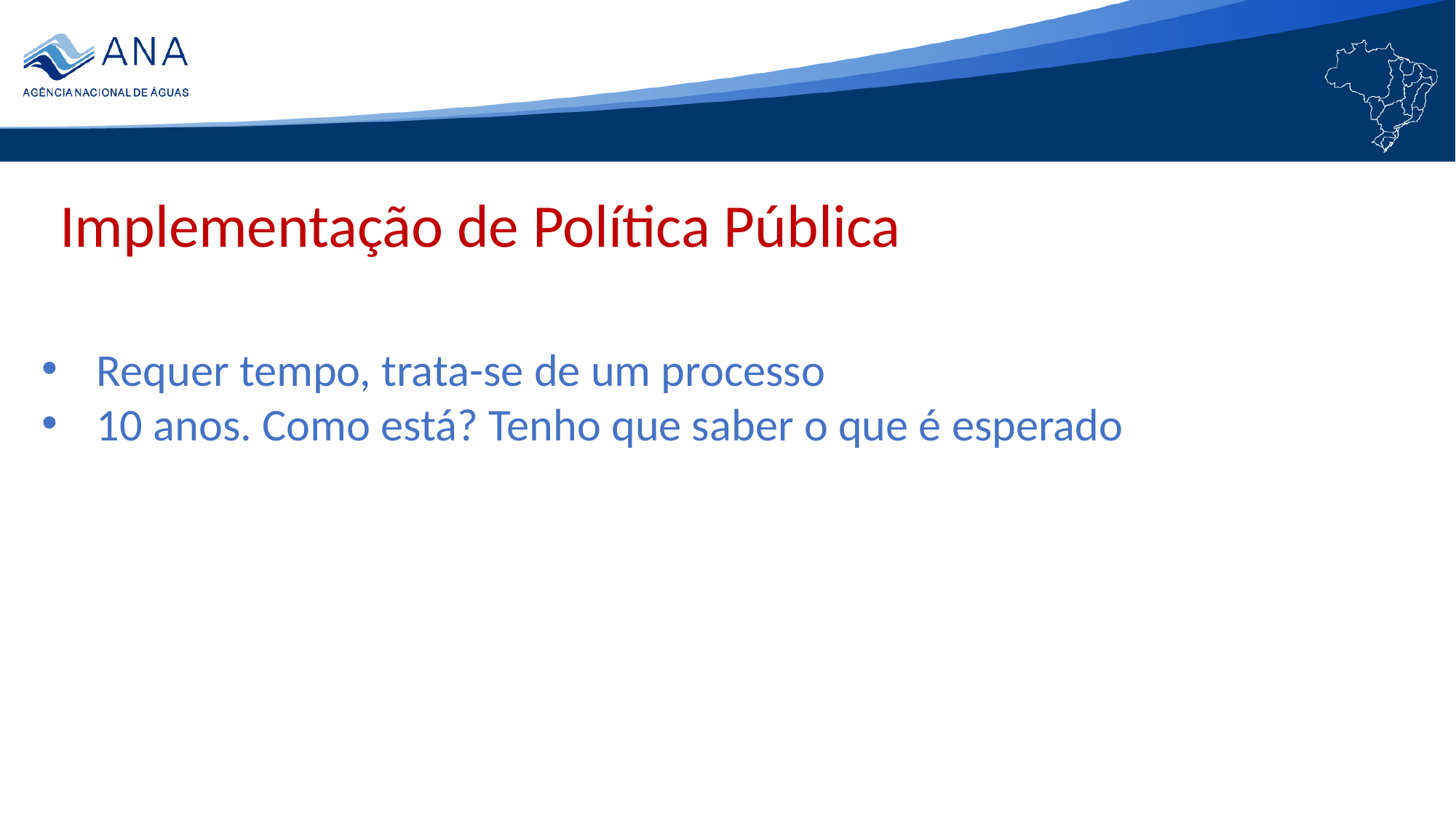

Implementação de Política Pública

Requer tempo, trata-se de um processo
10 anos. Como está? Tenho que saber o que é esperado